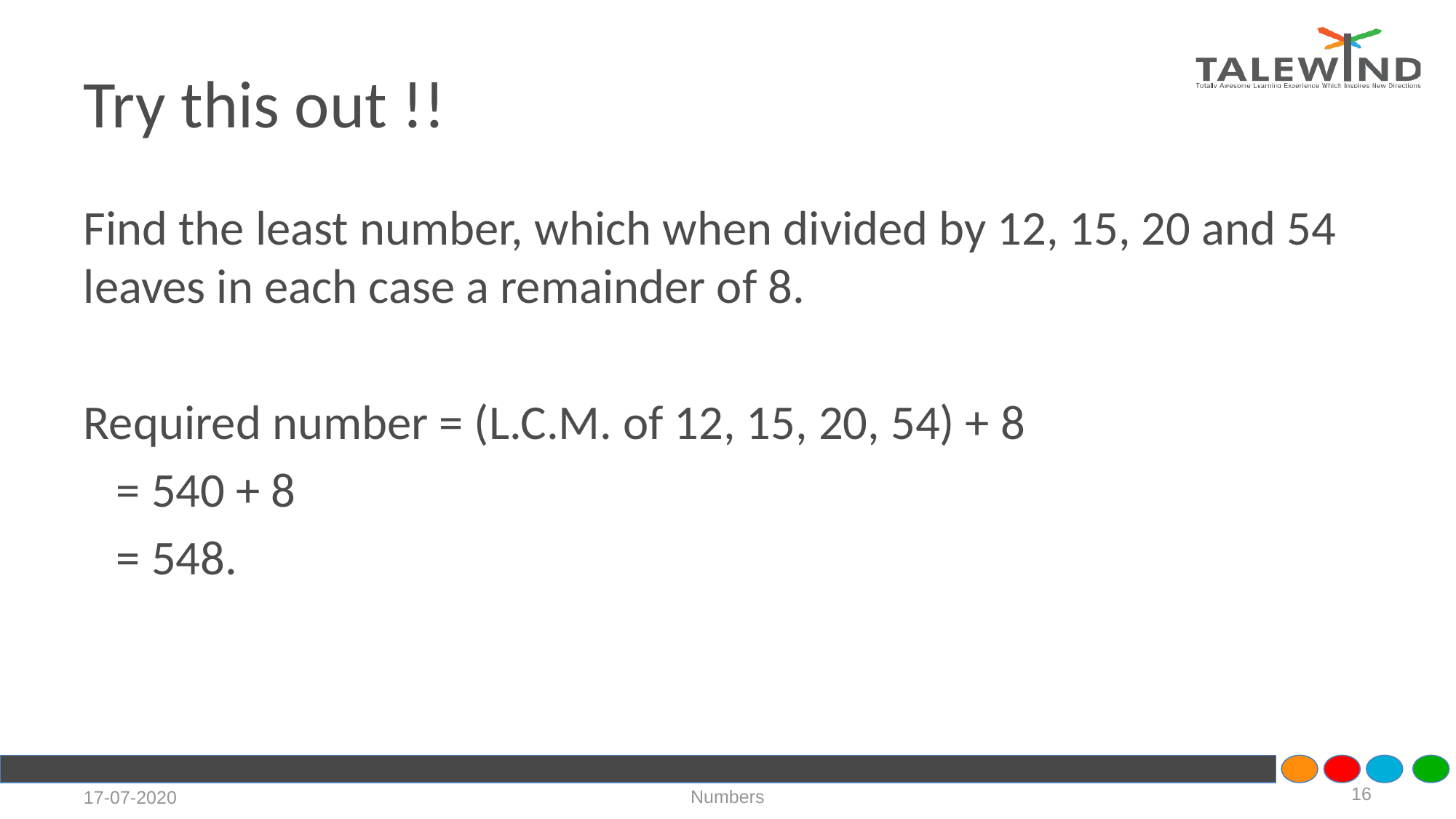

# Try this out !!
Find the least number, which when divided by 12, 15, 20 and 54 leaves in each case a remainder of 8.

Required number = (L.C.M. of 12, 15, 20, 54) + 8
   = 540 + 8
   = 548.

16
Numbers
17-07-2020